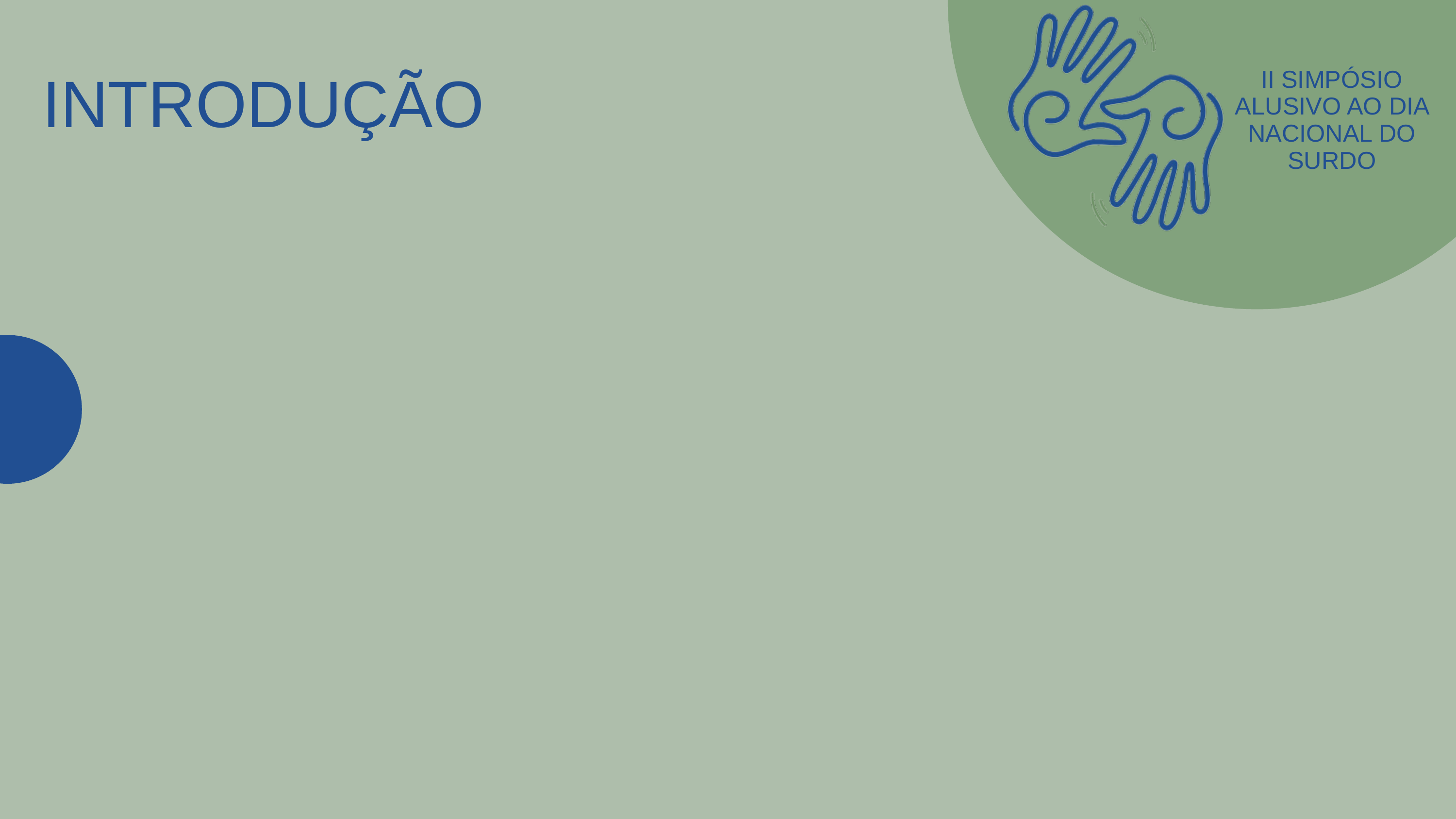

II SIMPÓSIO ALUSIVO AO DIA NACIONAL DO SURDO
INTRODUÇÃO